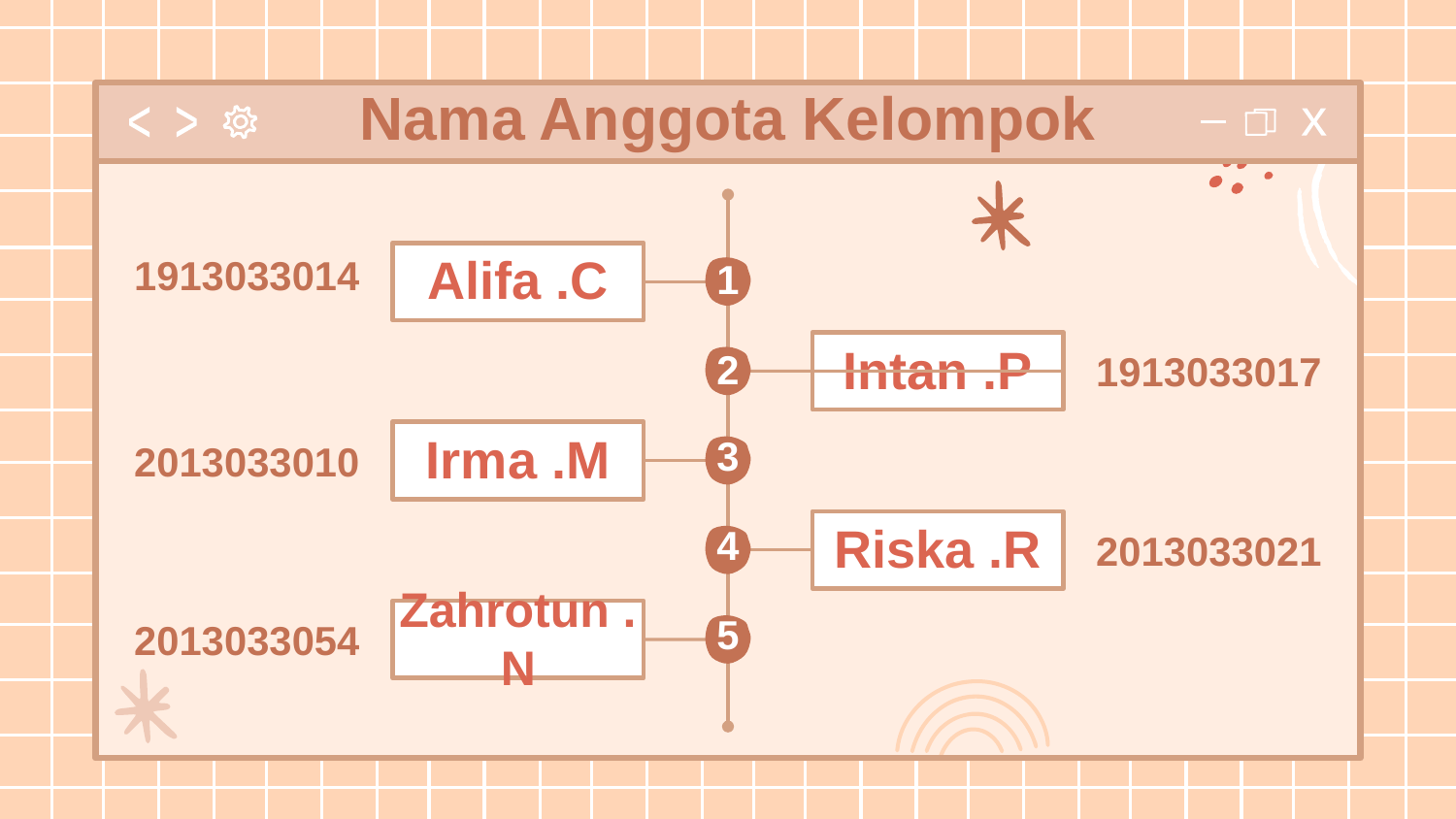

# Nama Anggota Kelompok

1913033014
Alifa .C
1
Intan .P
1913033017
2
2013033010
Irma .M
3
Riska .R
2013033021
4
2013033054
Zahrotun .N
5